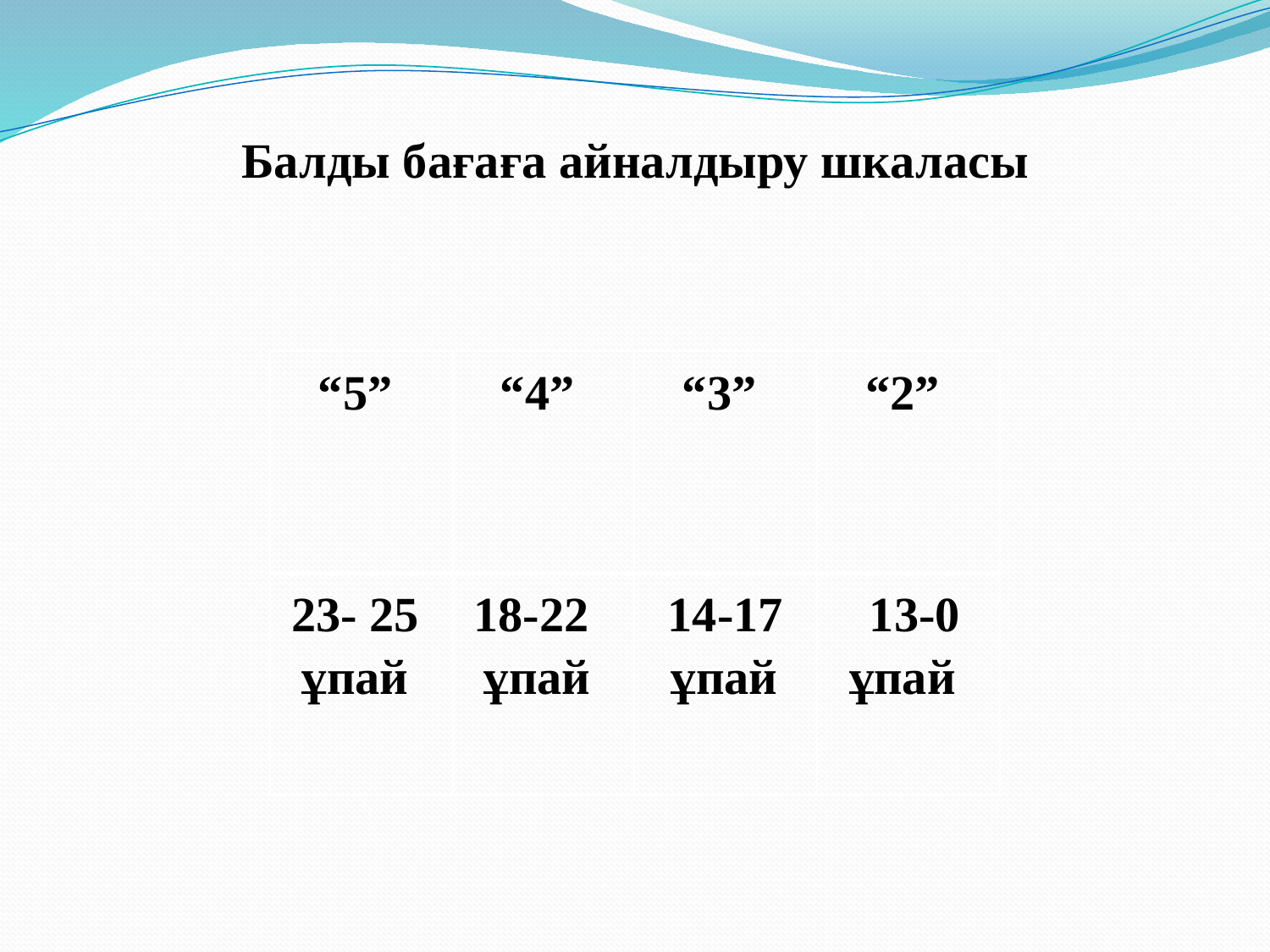

# Балды бағаға айналдыру шкаласы

| “5” | “4” | “3” | “2” |
| --- | --- | --- | --- |
| 23- 25 ұпай | 18-22 ұпай | 14-17 ұпай | 13-0 ұпай |